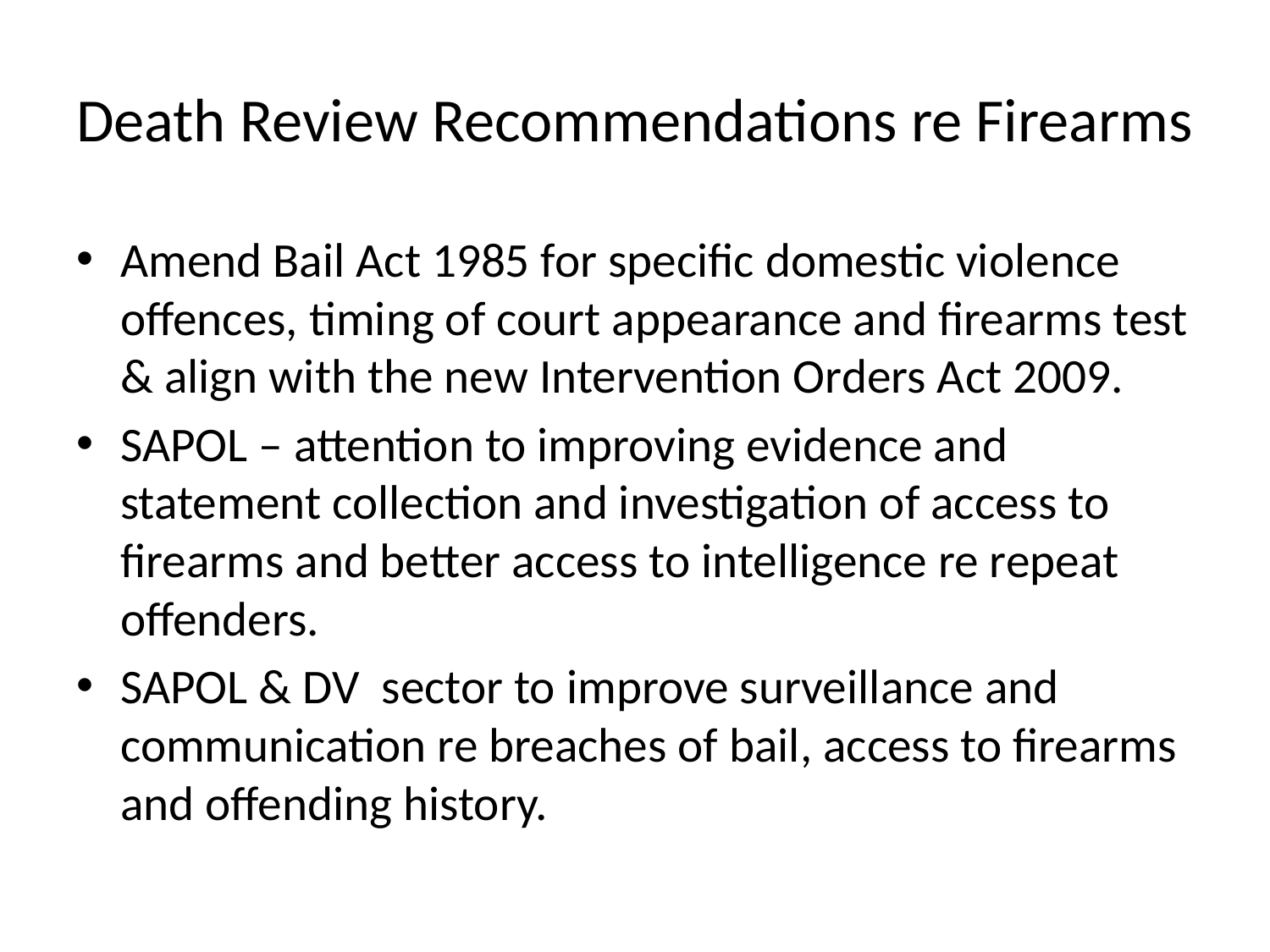

# Death Review Recommendations re Firearms
Amend Bail Act 1985 for specific domestic violence offences, timing of court appearance and firearms test & align with the new Intervention Orders Act 2009.
SAPOL – attention to improving evidence and statement collection and investigation of access to firearms and better access to intelligence re repeat offenders.
SAPOL & DV  sector to improve surveillance and communication re breaches of bail, access to firearms and offending history.